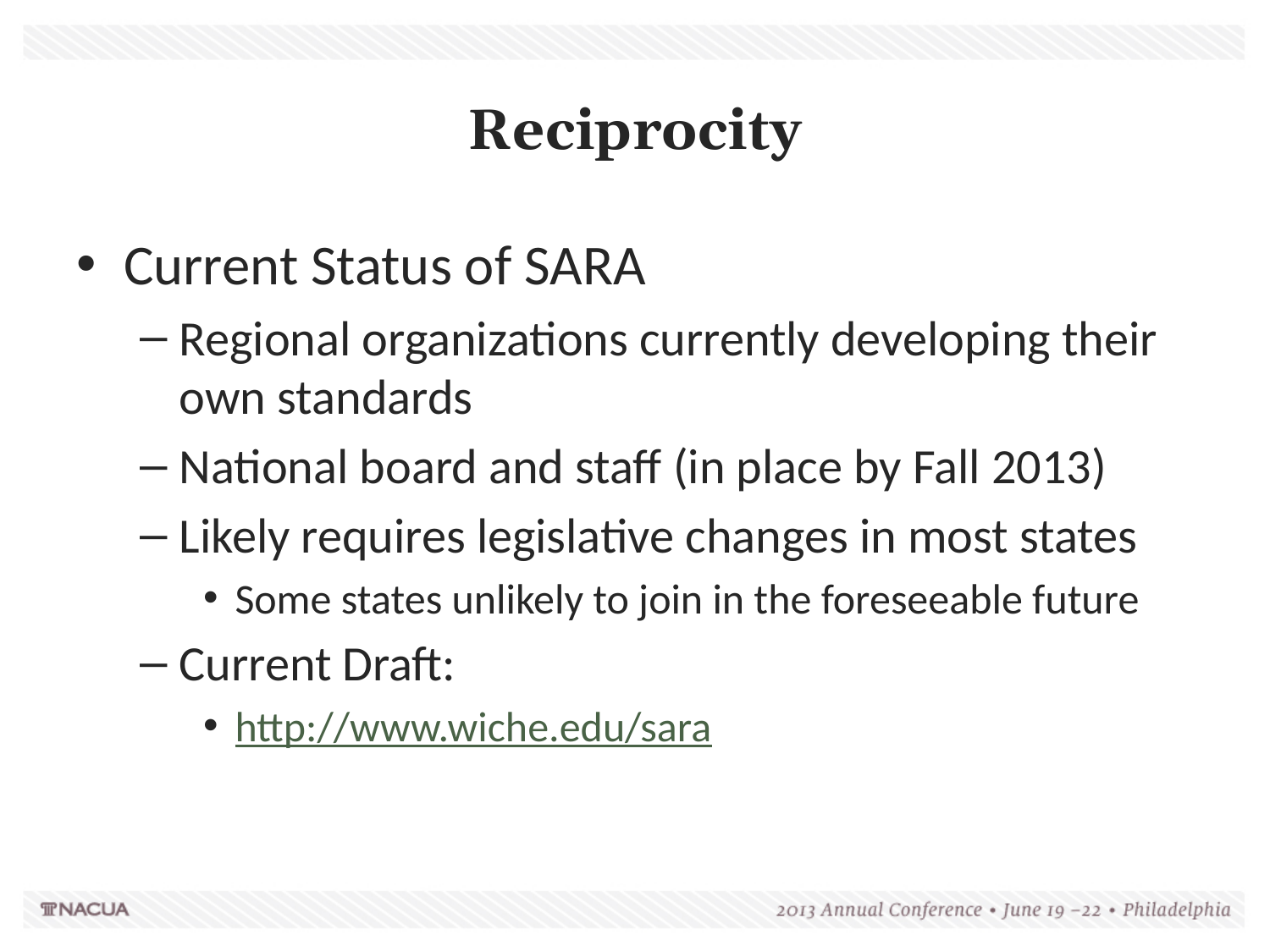

# Reciprocity
Current Status of SARA
Regional organizations currently developing their own standards
National board and staff (in place by Fall 2013)
Likely requires legislative changes in most states
Some states unlikely to join in the foreseeable future
Current Draft:
http://www.wiche.edu/sara